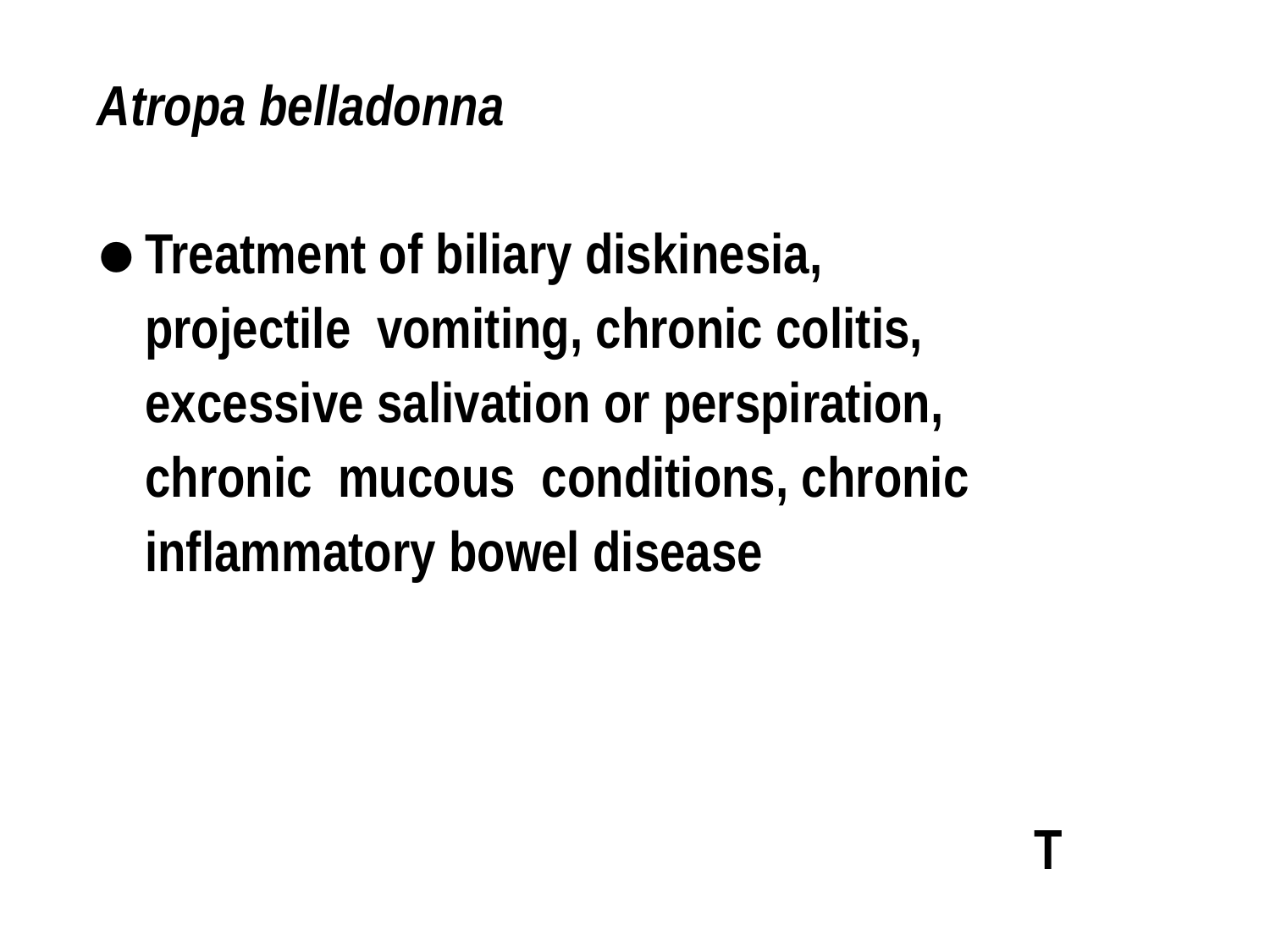

Atropa belladonna

Treatment of biliary diskinesia, 	projectile  vomiting, chronic colitis, excessive salivation or perspiration, chronic  mucous  conditions, chronic inflammatory bowel disease

															T